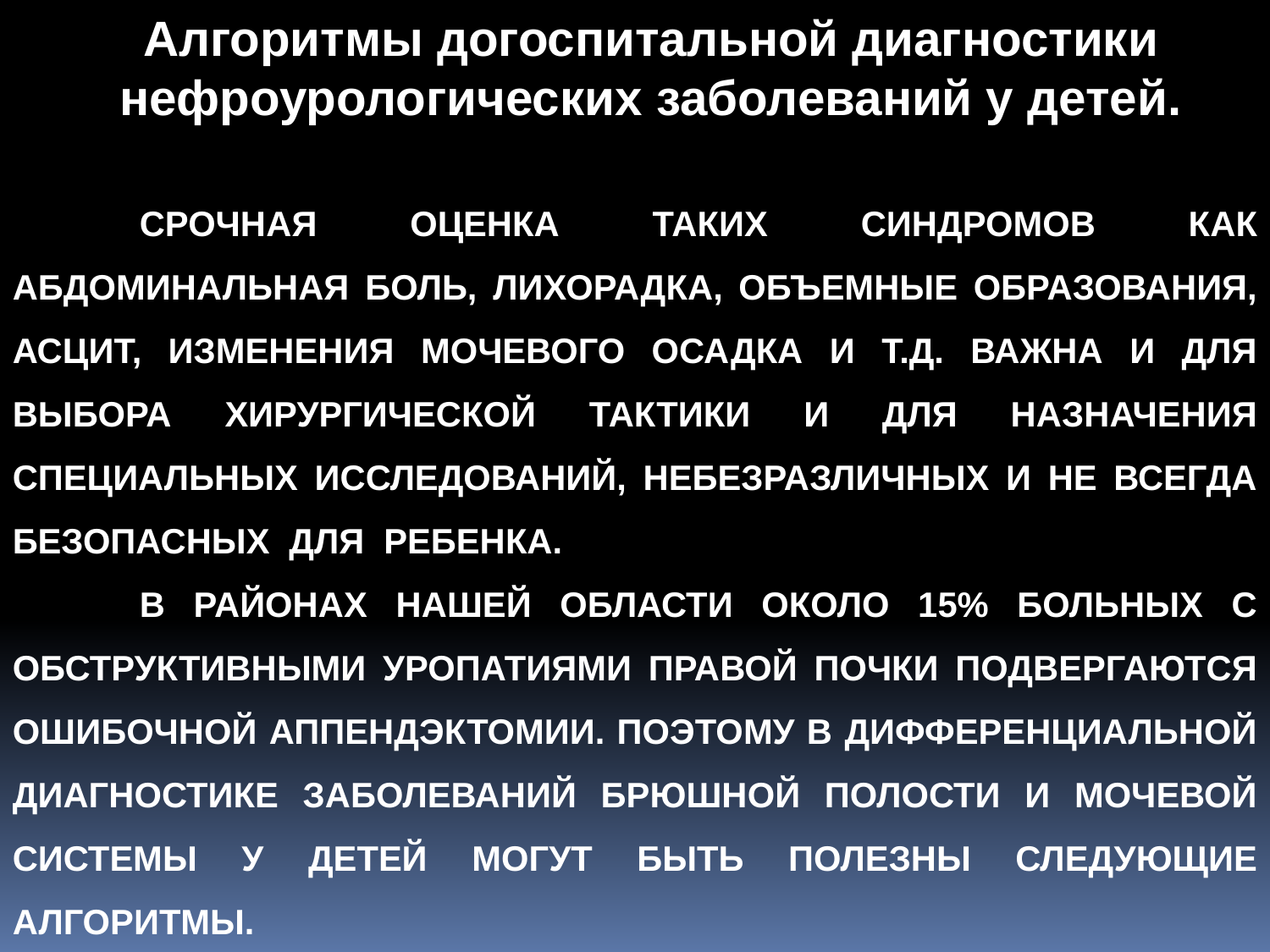

Алгоритмы догоспитальной диагностики
нефроурологических заболеваний у детей.
	СРОЧНАЯ ОЦЕНКА ТАКИХ СИНДРОМОВ КАК АБДОМИНАЛЬНАЯ БОЛЬ, ЛИХОРАДКА, ОБЪЕМНЫЕ ОБРАЗОВАНИЯ, АСЦИТ, ИЗМЕНЕНИЯ МОЧЕВОГО ОСАДКА И Т.Д. ВАЖНА И ДЛЯ ВЫБОРА ХИРУРГИЧЕСКОЙ ТАКТИКИ И ДЛЯ НАЗНАЧЕНИЯ СПЕЦИАЛЬНЫХ ИССЛЕДОВАНИЙ, НЕБЕЗРАЗЛИЧНЫХ И НЕ ВСЕГДА БЕЗОПАСНЫХ  ДЛЯ  РЕБЕНКА.
	В РАЙОНАХ НАШЕЙ ОБЛАСТИ ОКОЛО 15% БОЛЬНЫХ С ОБСТРУКТИВНЫМИ УРОПАТИЯМИ ПРАВОЙ ПОЧКИ ПОДВЕРГАЮТСЯ ОШИБОЧНОЙ АППЕНДЭКТОМИИ. ПОЭТОМУ В ДИФФЕРЕНЦИАЛЬНОЙ ДИАГНОСТИКЕ ЗАБОЛЕВАНИЙ БРЮШНОЙ ПОЛОСТИ И МОЧЕВОЙ СИСТЕМЫ У ДЕТЕЙ МОГУТ БЫТЬ ПОЛЕЗНЫ СЛЕДУЮЩИЕ АЛГОРИТМЫ.